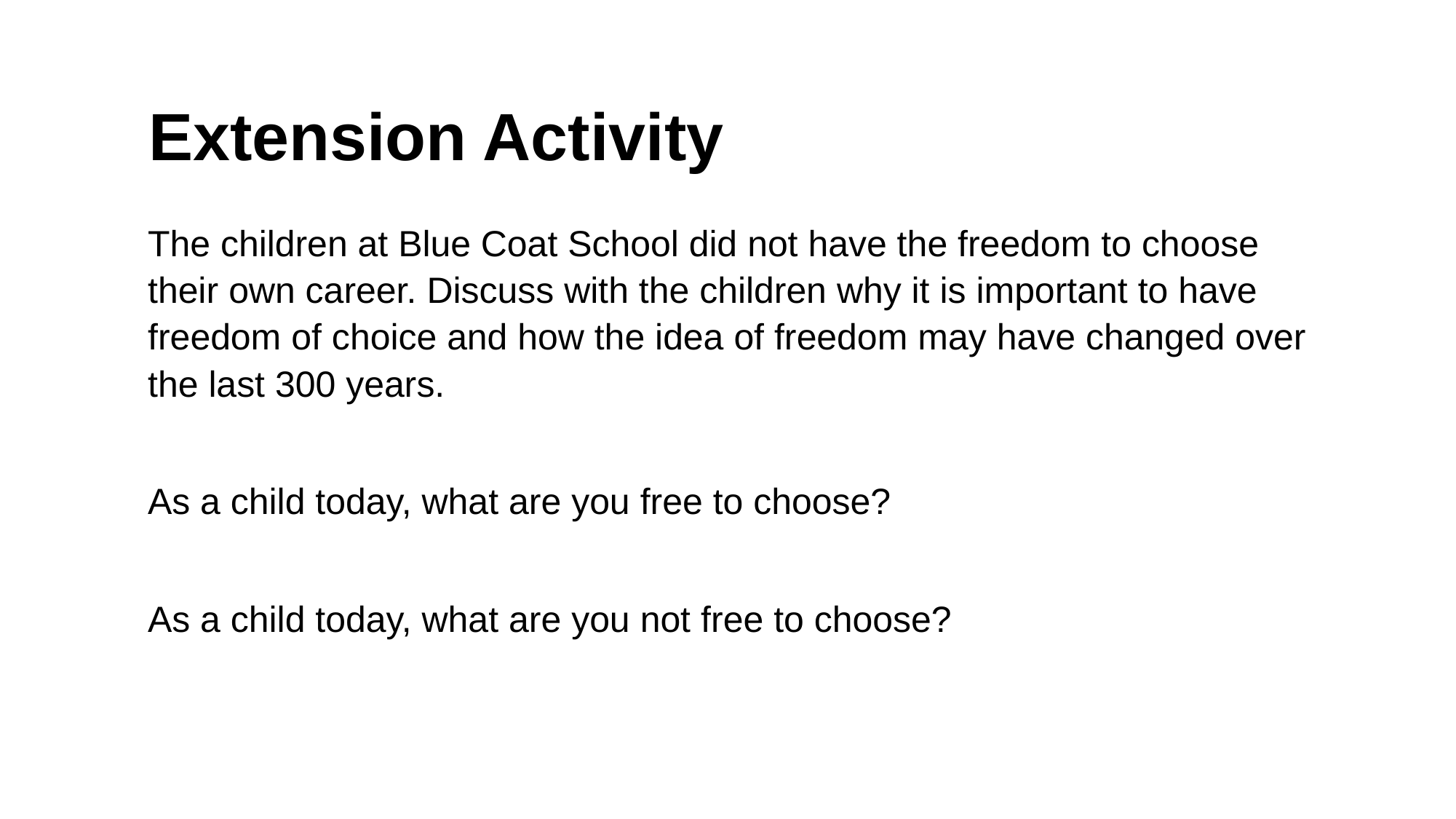

Extension Activity

The children at Blue Coat School did not have the freedom to choose their own career. Discuss with the children why it is important to have freedom of choice and how the idea of freedom may have changed over the last 300 years.

As a child today, what are you free to choose?

As a child today, what are you not free to choose?